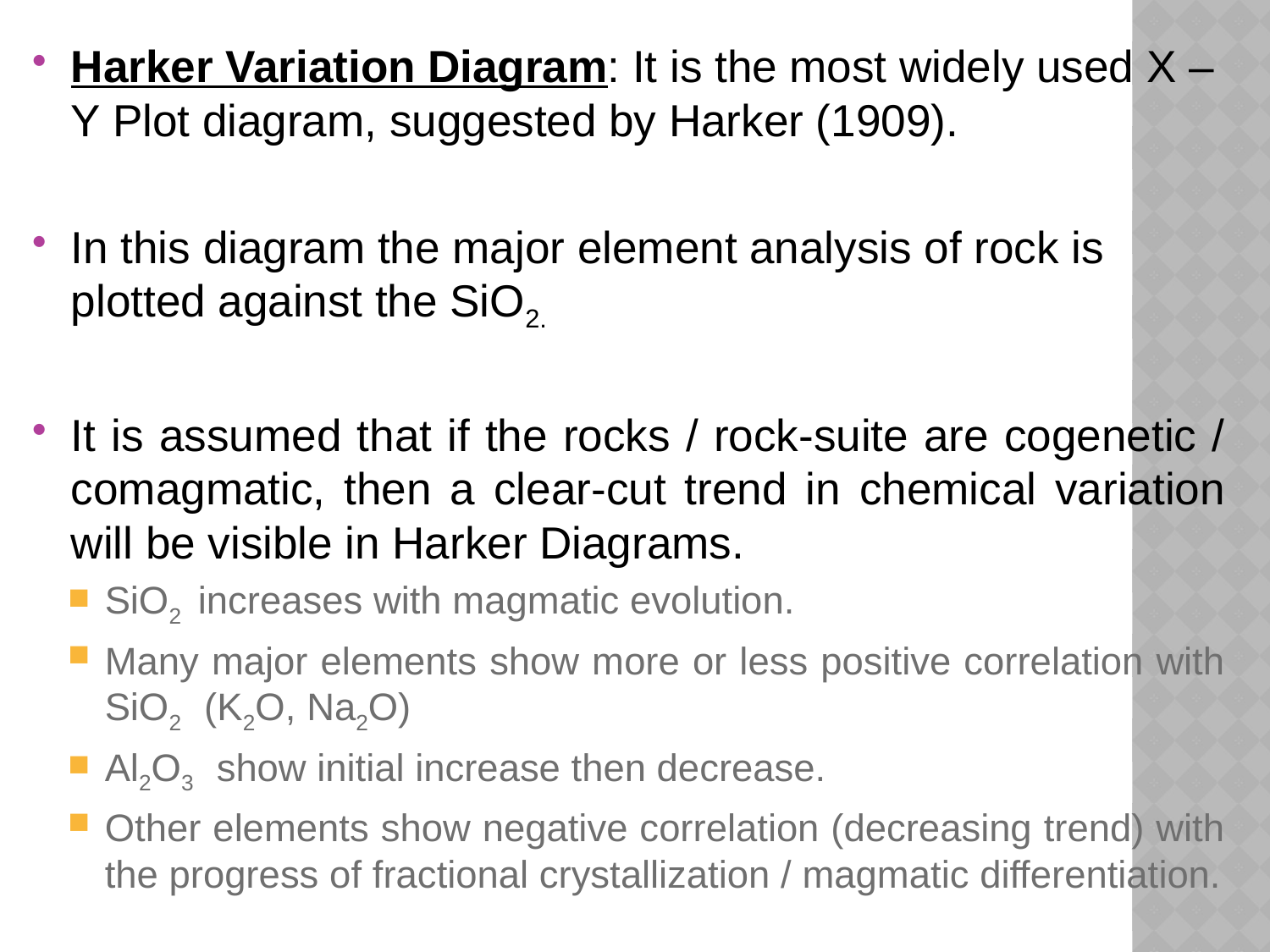

Harker Variation Diagram: It is the most widely used X – Y Plot diagram, suggested by Harker (1909).

In this diagram the major element analysis of rock is plotted against the SiO2.

It is assumed that if the rocks / rock-suite are cogenetic / comagmatic, then a clear-cut trend in chemical variation will be visible in Harker Diagrams.
SiO2  increases with magmatic evolution.
Many major elements show more or less positive correlation with SiO2   (K2O, Na2O)
Al2O3   show initial increase then decrease.
Other elements show negative correlation (decreasing trend) with the progress of fractional crystallization / magmatic differentiation.